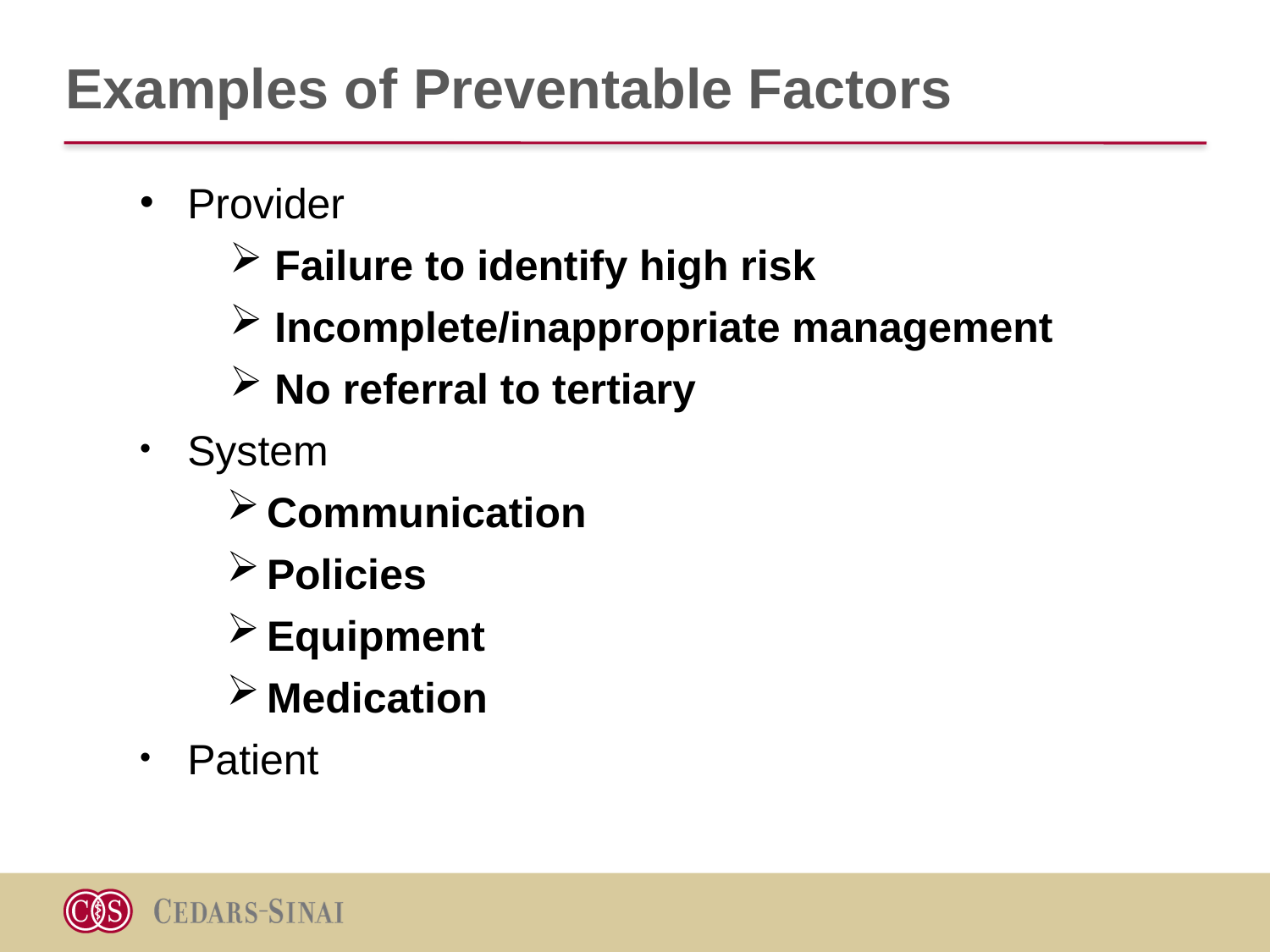

# Examples of Preventable Factors
Provider
Failure to identify high risk
Incomplete/inappropriate management
No referral to tertiary
System
Communication
Policies
Equipment
Medication
Patient